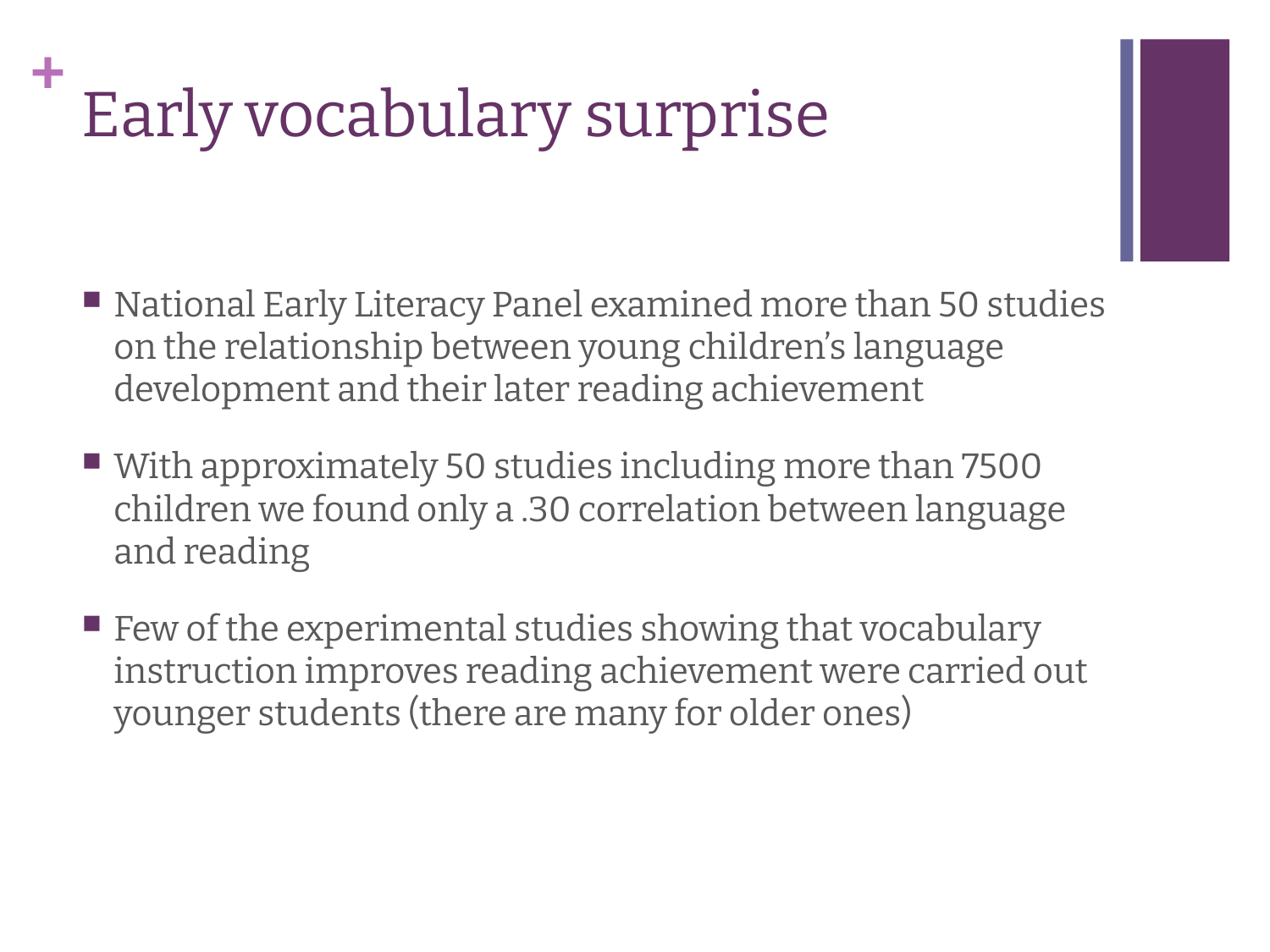

# Early vocabulary surprise
National Early Literacy Panel examined more than 50 studies on the relationship between young children’s language development and their later reading achievement
With approximately 50 studies including more than 7500 children we found only a .30 correlation between language and reading
Few of the experimental studies showing that vocabulary instruction improves reading achievement were carried out younger students (there are many for older ones)